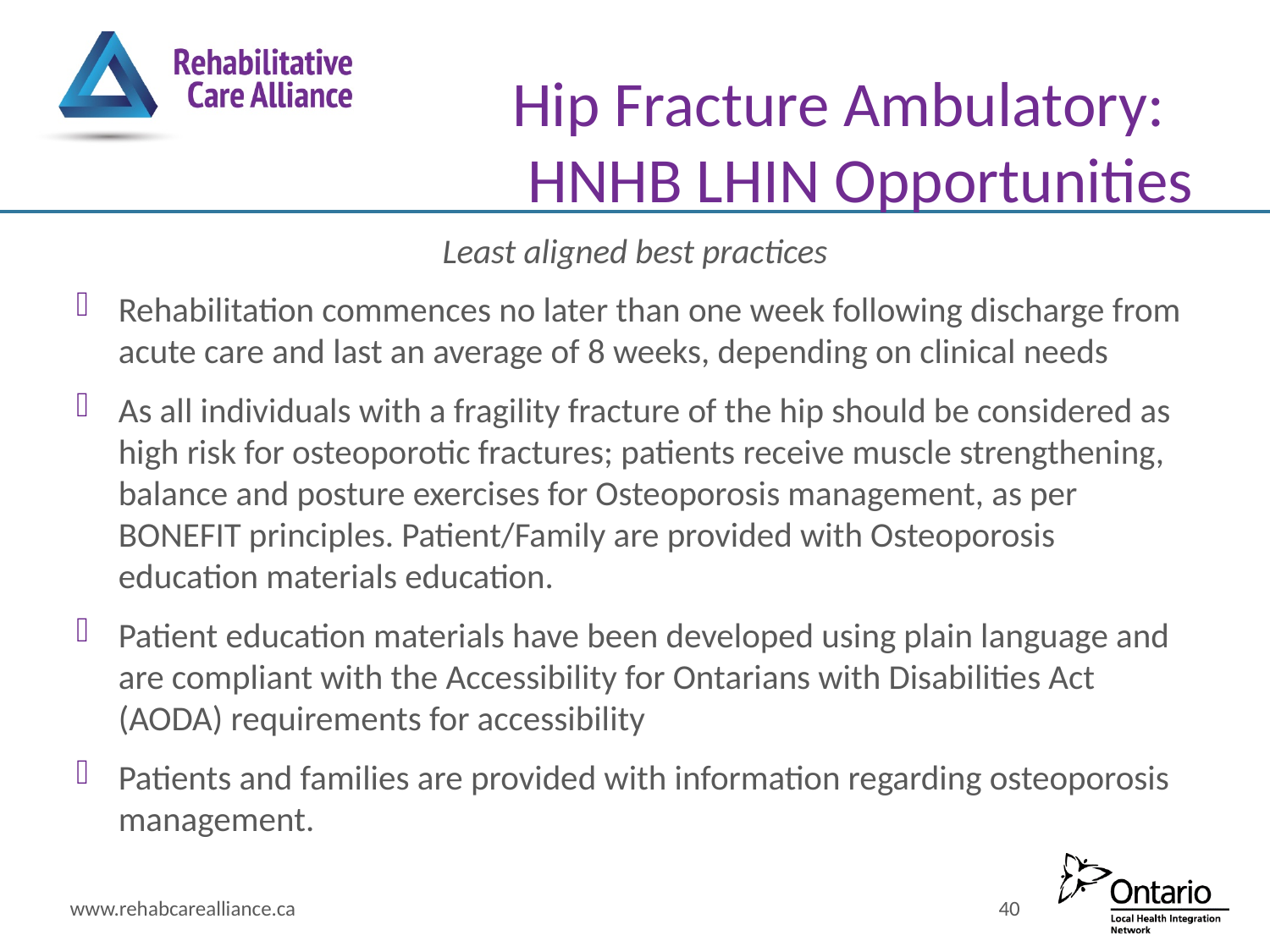

# Hip Fracture Ambulatory: HNHB LHIN Opportunities
Least aligned best practices
Rehabilitation commences no later than one week following discharge from acute care and last an average of 8 weeks, depending on clinical needs
As all individuals with a fragility fracture of the hip should be considered as high risk for osteoporotic fractures; patients receive muscle strengthening, balance and posture exercises for Osteoporosis management, as per BONEFIT principles. Patient/Family are provided with Osteoporosis education materials education.
Patient education materials have been developed using plain language and are compliant with the Accessibility for Ontarians with Disabilities Act (AODA) requirements for accessibility
Patients and families are provided with information regarding osteoporosis management.
www.rehabcarealliance.ca
40